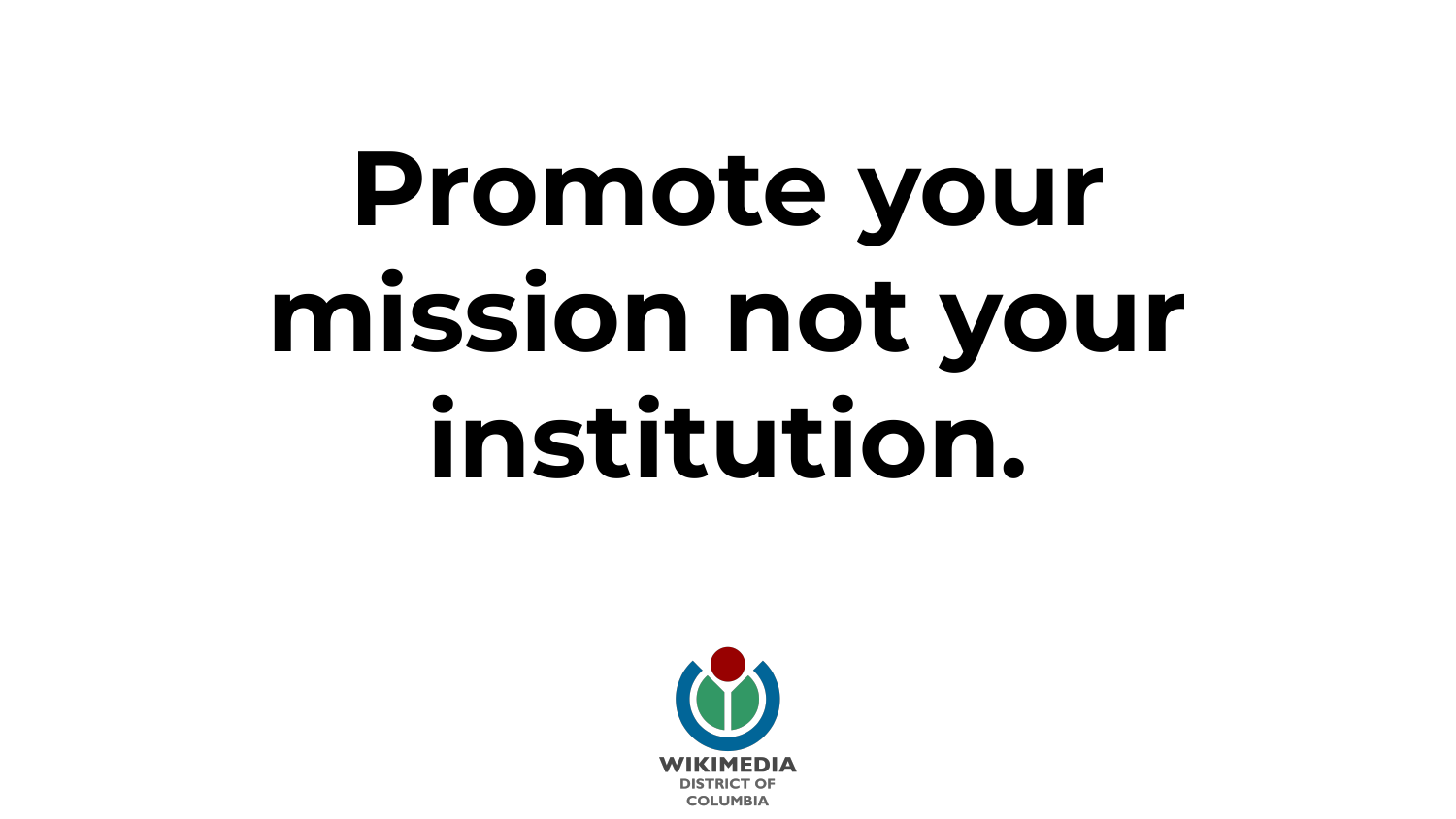

# Promote your mission not your institution.